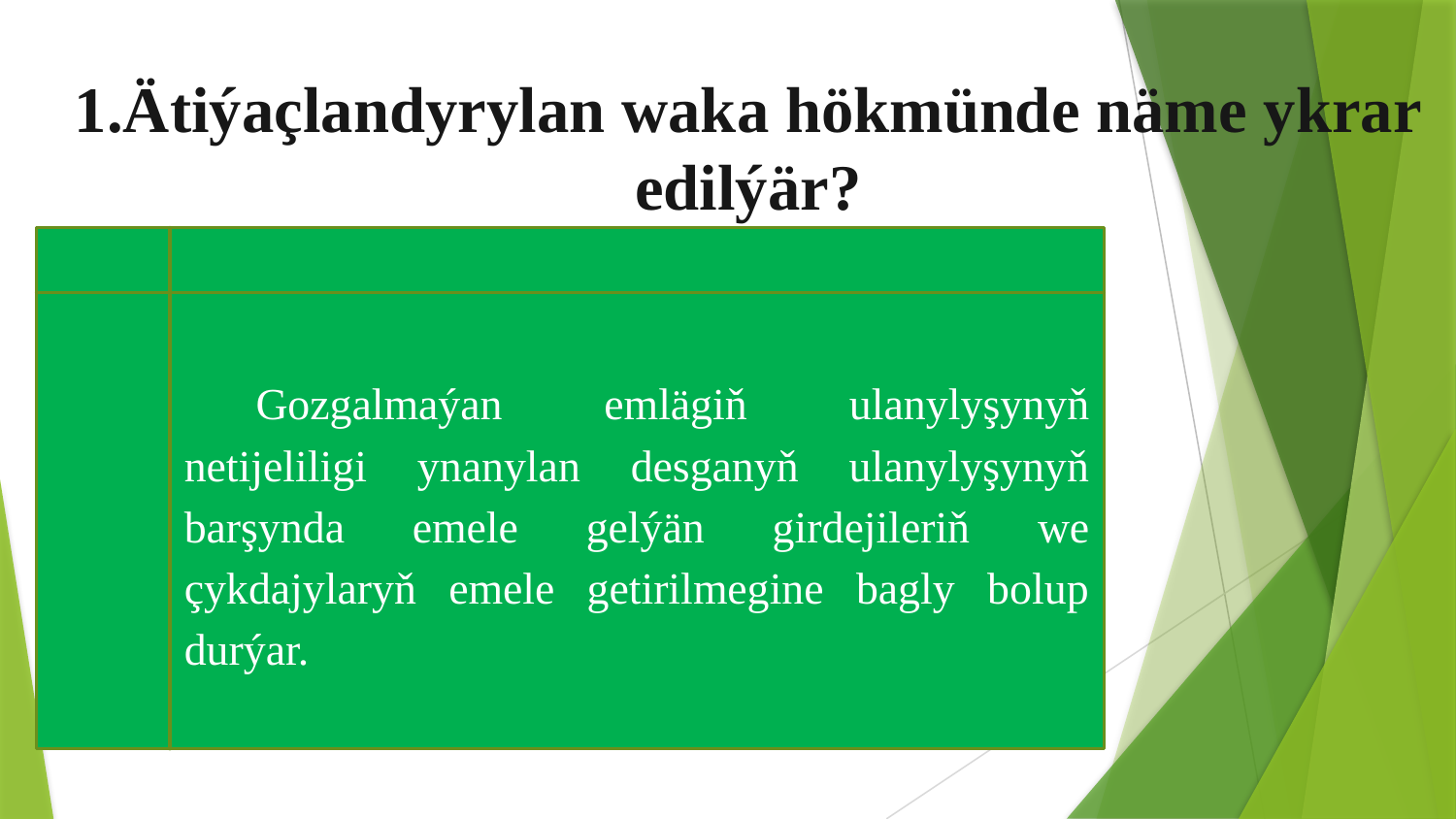

# 1.Ätiýaçlandyrylan waka hökmünde näme ykrar edilýär?

Gozgalmaýan emlägiň ulanylyşynyň netijeliligi ynanylan desganyň ulanylyşynyň barşynda emele gelýän girdejileriň we çykdajylaryň emele getirilmegine bagly bolup durýar.